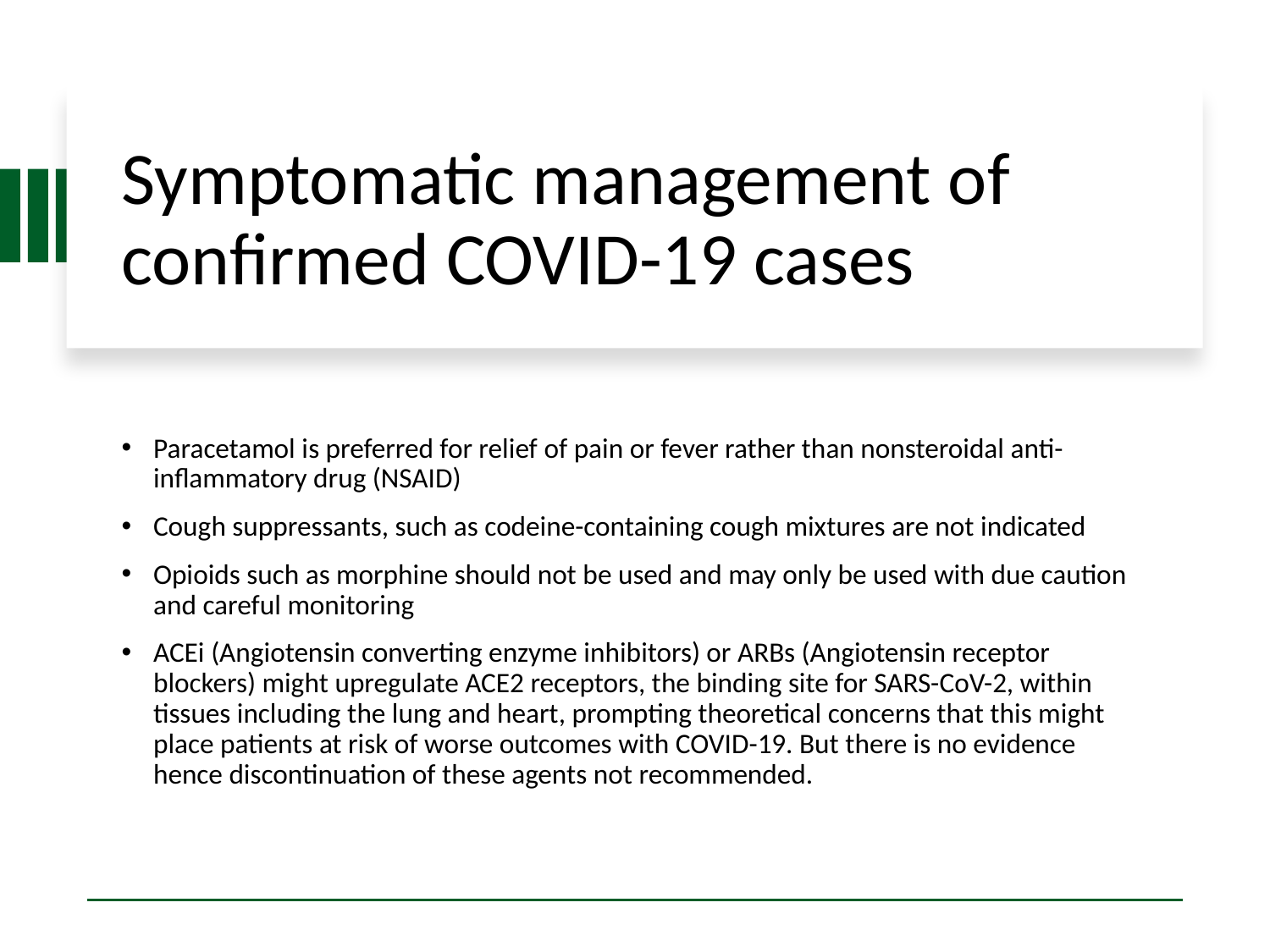

# Symptomatic management of confirmed COVID-19 cases

Paracetamol is preferred for relief of pain or fever rather than nonsteroidal anti-inflammatory drug (NSAID)
Cough suppressants, such as codeine-containing cough mixtures are not indicated
Opioids such as morphine should not be used and may only be used with due caution and careful monitoring
ACEi (Angiotensin converting enzyme inhibitors) or ARBs (Angiotensin receptor blockers) might upregulate ACE2 receptors, the binding site for SARS-CoV-2, within tissues including the lung and heart, prompting theoretical concerns that this might place patients at risk of worse outcomes with COVID-19. But there is no evidence hence discontinuation of these agents not recommended.